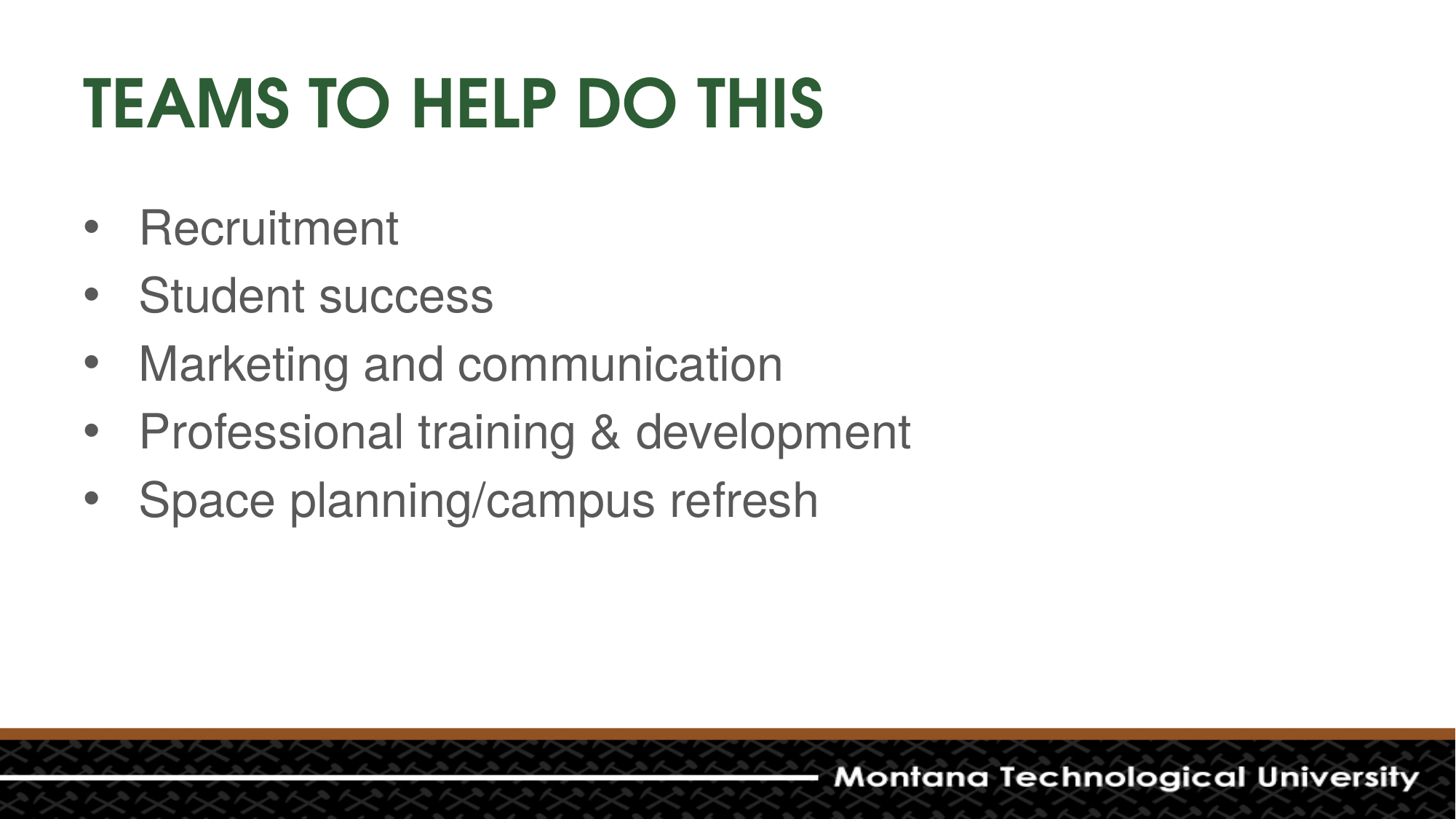

# TEAMS TO HELP DO THIS
Recruitment
Student success
Marketing and communication
Professional training & development
Space planning/campus refresh